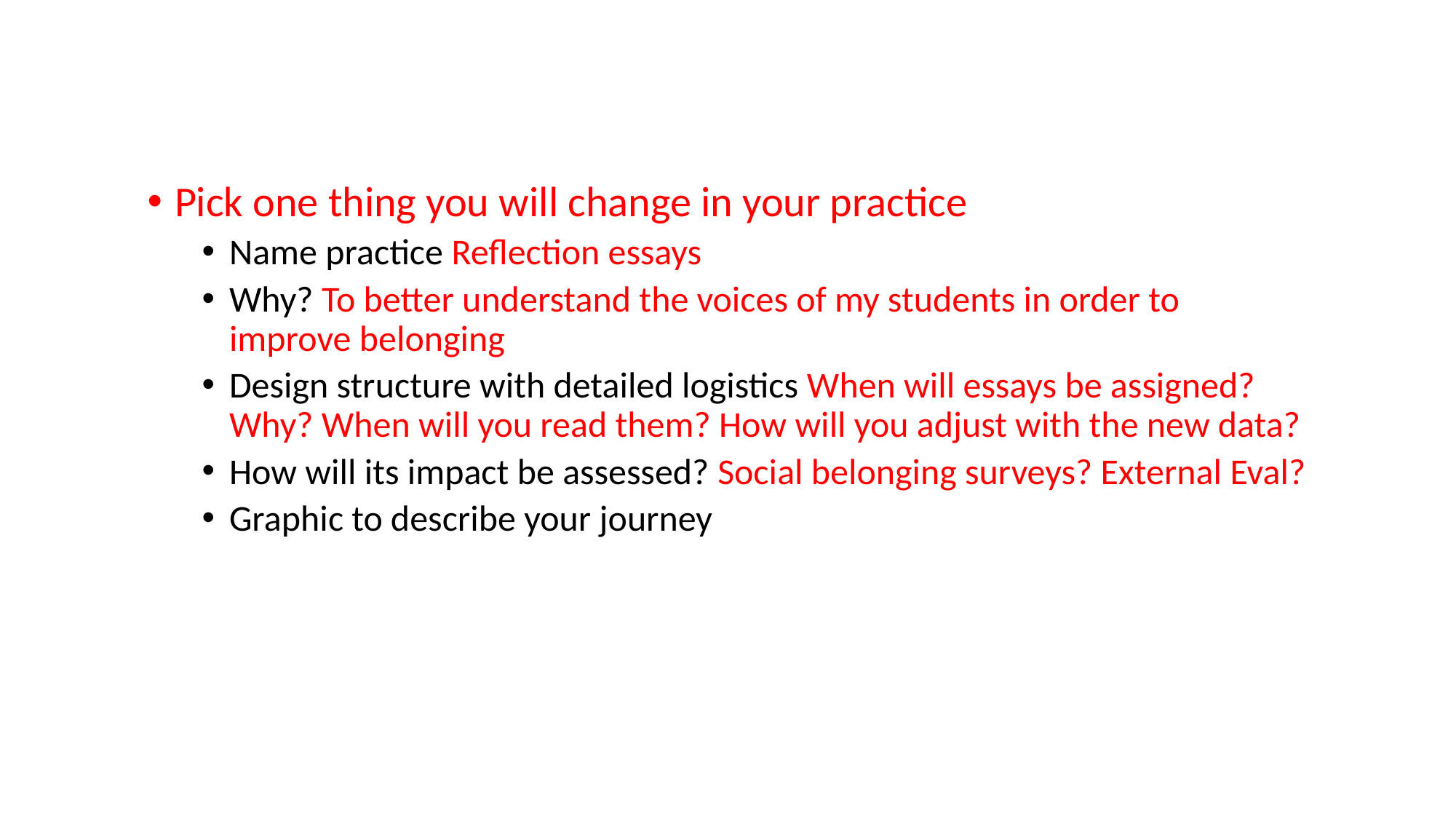

Pick one thing you will change in your practice
Name practice Reflection essays
Why? To better understand the voices of my students in order to improve belonging
Design structure with detailed logistics When will essays be assigned? Why? When will you read them? How will you adjust with the new data?
How will its impact be assessed? Social belonging surveys? External Eval?
Graphic to describe your journey